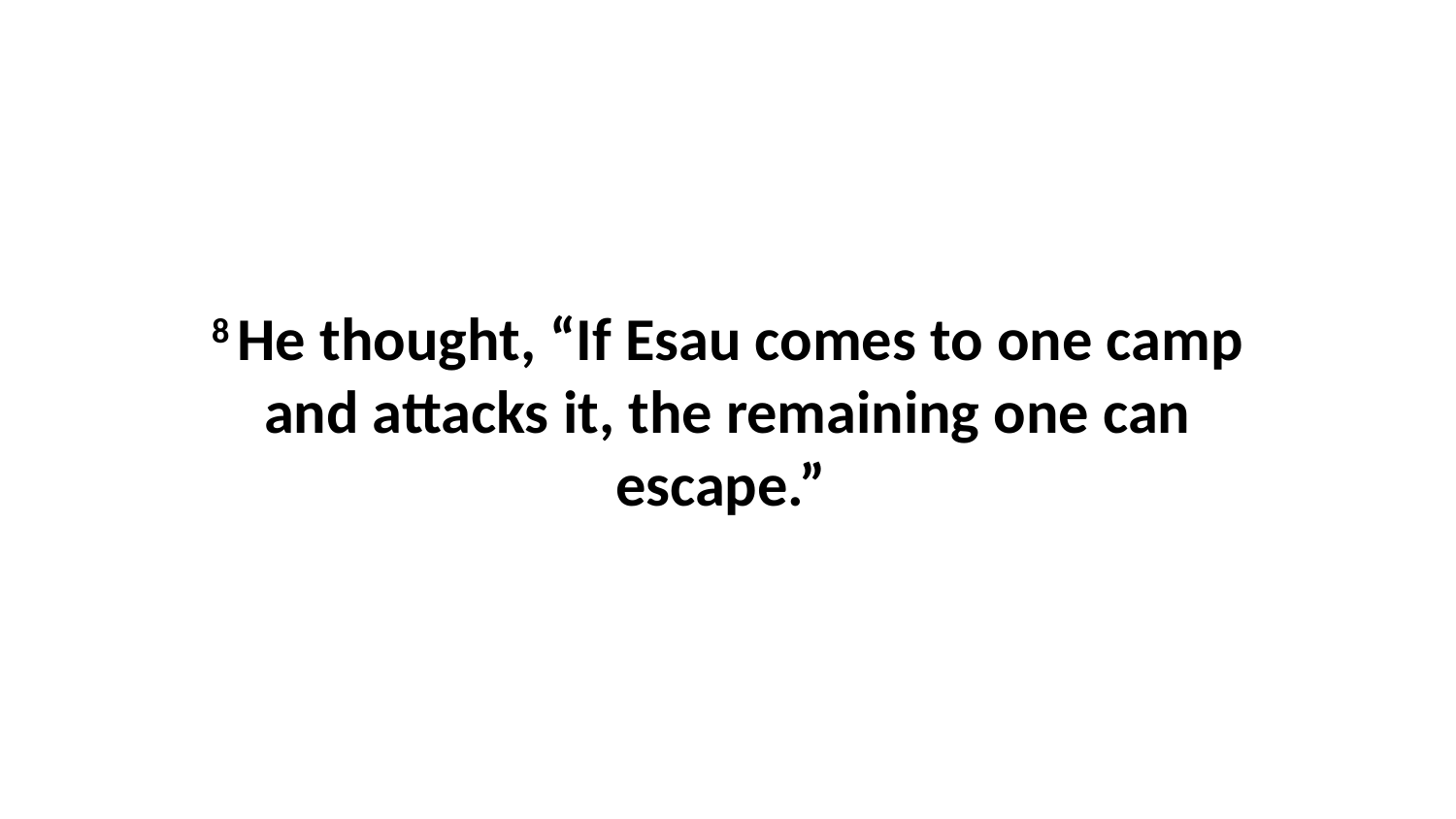

8 He thought, “If Esau comes to one camp and attacks it, the remaining one can escape.”